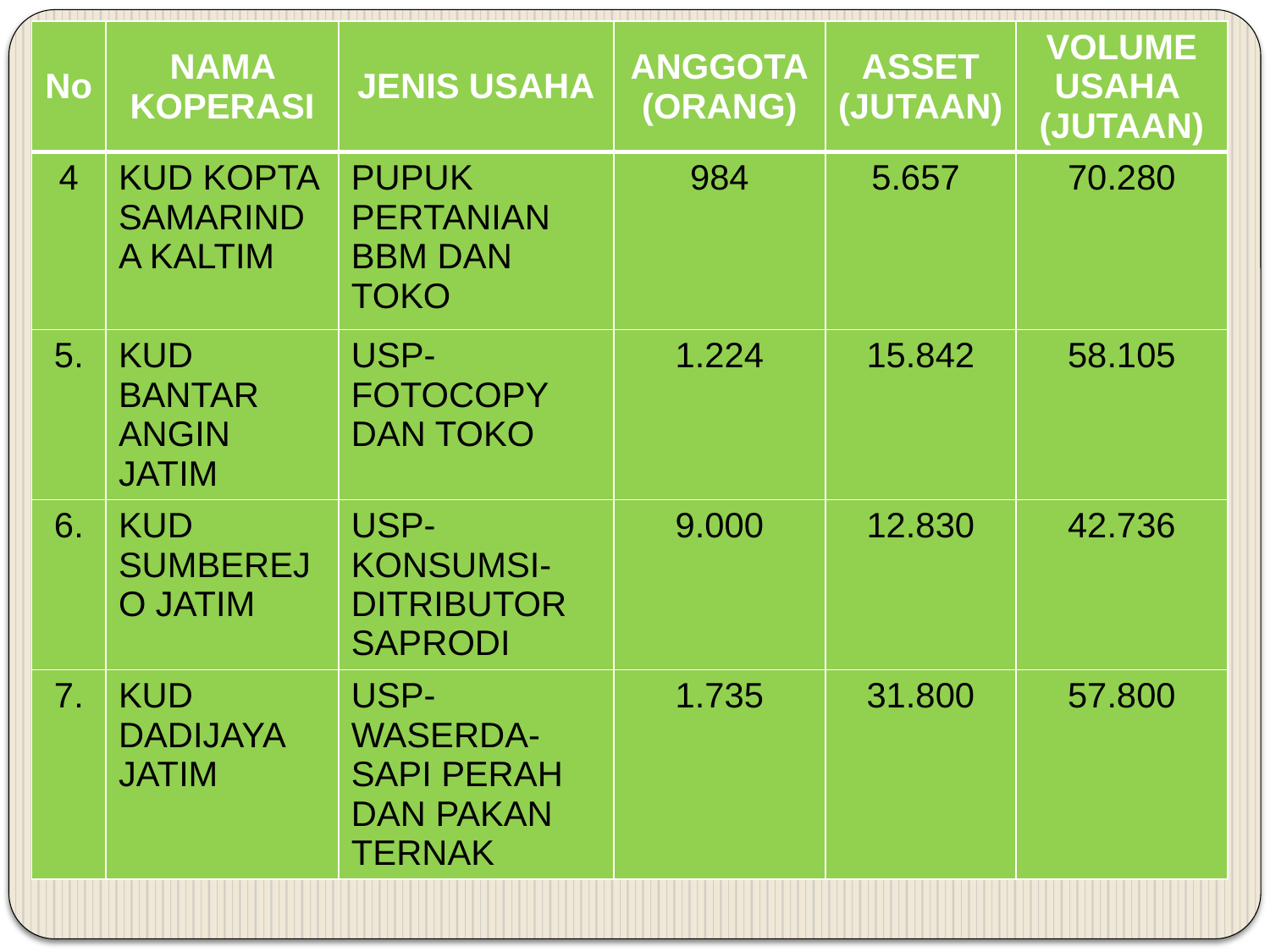

| No | NAMA KOPERASI | JENIS USAHA | ANGGOTA (ORANG) | ASSET (JUTAAN) | VOLUME USAHA (JUTAAN) |
| --- | --- | --- | --- | --- | --- |
| 4 | KUD KOPTA SAMARINDA KALTIM | PUPUK PERTANIAN BBM DAN TOKO | 984 | 5.657 | 70.280 |
| 5. | KUD BANTAR ANGIN JATIM | USP-FOTOCOPY DAN TOKO | 1.224 | 15.842 | 58.105 |
| 6. | KUD SUMBEREJO JATIM | USP-KONSUMSI-DITRIBUTOR SAPRODI | 9.000 | 12.830 | 42.736 |
| 7. | KUD DADIJAYA JATIM | USP-WASERDA-SAPI PERAH DAN PAKAN TERNAK | 1.735 | 31.800 | 57.800 |